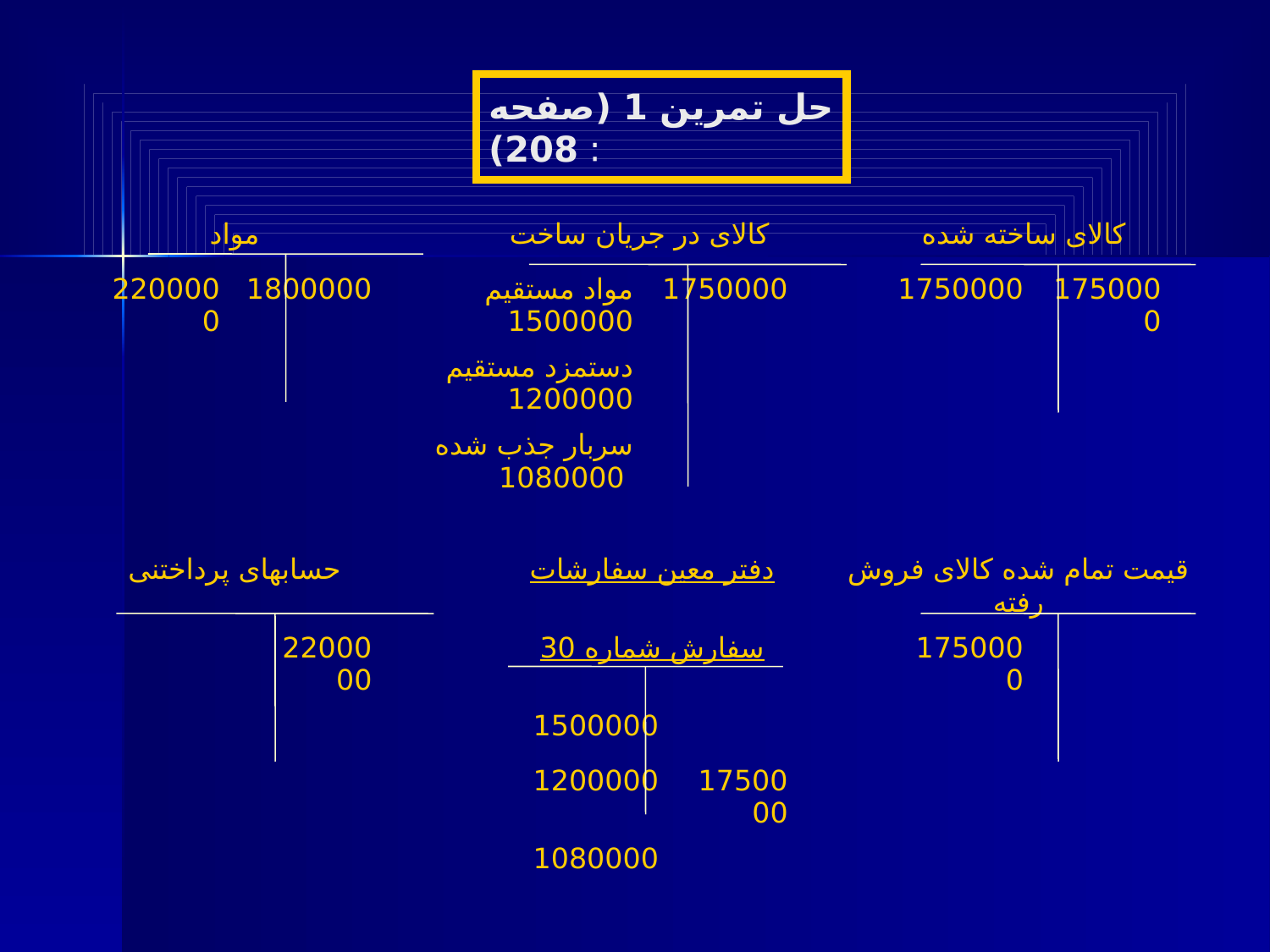

حل تمرین 1 (صفحه 208) :
| مواد |  |  |  |  |  | کالای در جریان ساخت |  |  |  |  |  | کالای ساخته شده |  |  |  |  |
| --- | --- | --- | --- | --- | --- | --- | --- | --- | --- | --- | --- | --- | --- | --- | --- | --- |
| 2200000 | 1800000 |  |  |  | مواد مستقیم 1500000 |  |  | 1750000 |  |  |  | 1750000 |  | 1750000 |  |  |
|  |  |  |  |  | دستمزد مستقیم 1200000 |  |  |  |  |  |  |  |  |  |  |  |
|  |  |  |  |  | سربار جذب شده 1080000 |  |  |  |  |  |  |  |  |  |  |  |
|  |  |  |  |  |  |  |  |  |  |  |  |  |  |  |  |  |
| حسابهای پرداختنی |  |  |  |  |  |  | دفتر معین سفارشات |  |  |  | قیمت تمام شده کالای فروش رفته |  |  |  |  |  |
|  |  | 2200000 |  |  |  |  | سفارش شماره 30 |  |  |  |  |  | 1750000 |  |  |  |
|  |  |  |  |  |  |  | 1500000 |  |  |  |  |  |  |  |  |  |
|  |  |  |  |  |  |  | 1200000 |  | 1750000 |  |  |  |  |  |  |  |
|  |  |  |  |  |  |  | 1080000 |  |  |  |  |  |  |  |  |  |
|  |  |  |  |  |  |  |  |  |  |  |  |  |  |  |  |  |